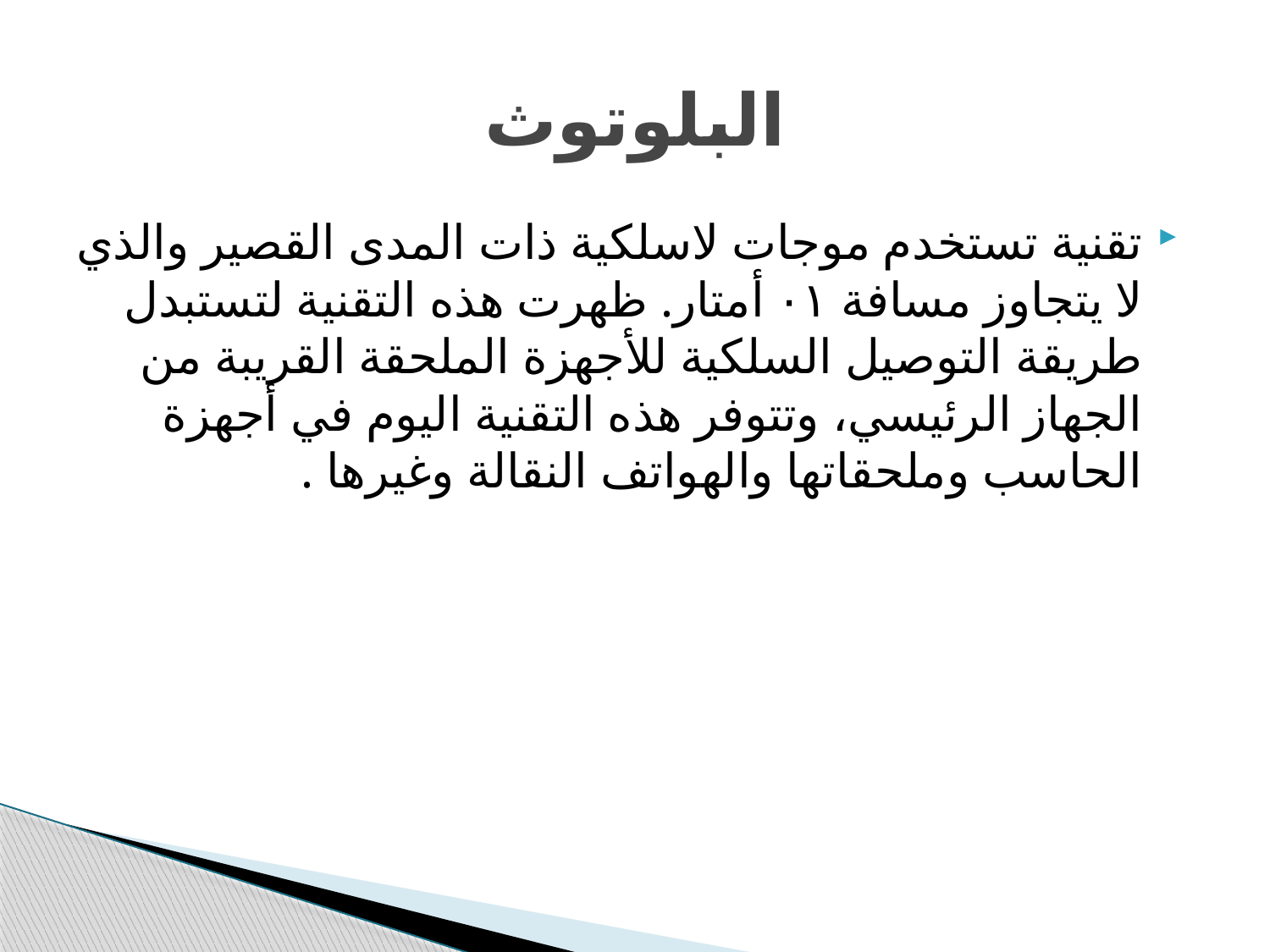

# البلوتوث
تقنية تستخدم موجات لاسلكية ذات المدى القصير والذي لا یتجاوز مسافة ٠١ أمتار. ظھرت ھذه التقنية لتستبدل طریقة التوصيل السلكية للأجھزة الملحقة القریبة من الجھاز الرئيسي، وتتوفر ھذه التقنية اليوم في أجھزة الحاسب وملحقاتھا والھواتف النقالة وغيرھا .